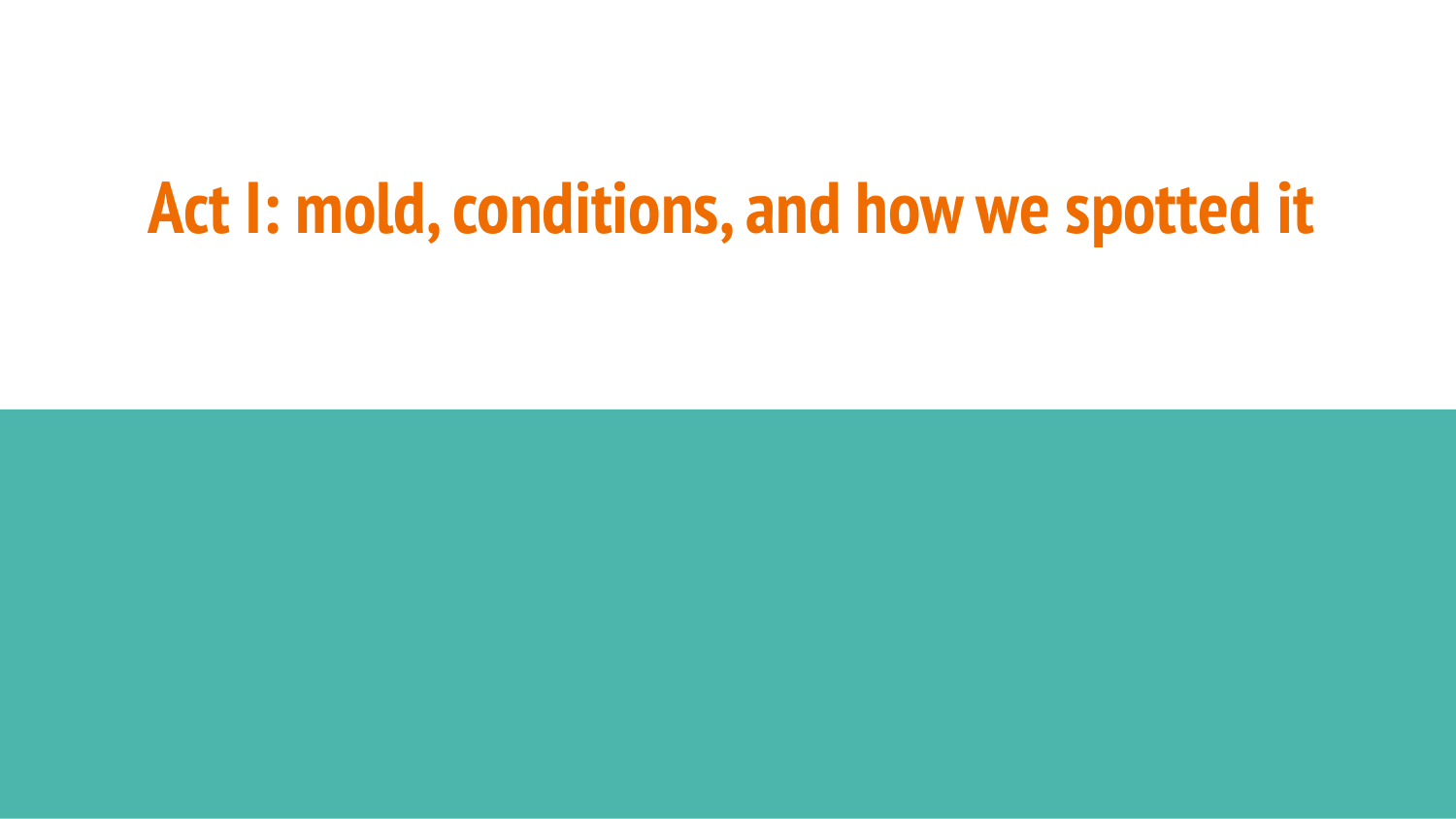

# Act I: mold, conditions, and how we spotted it